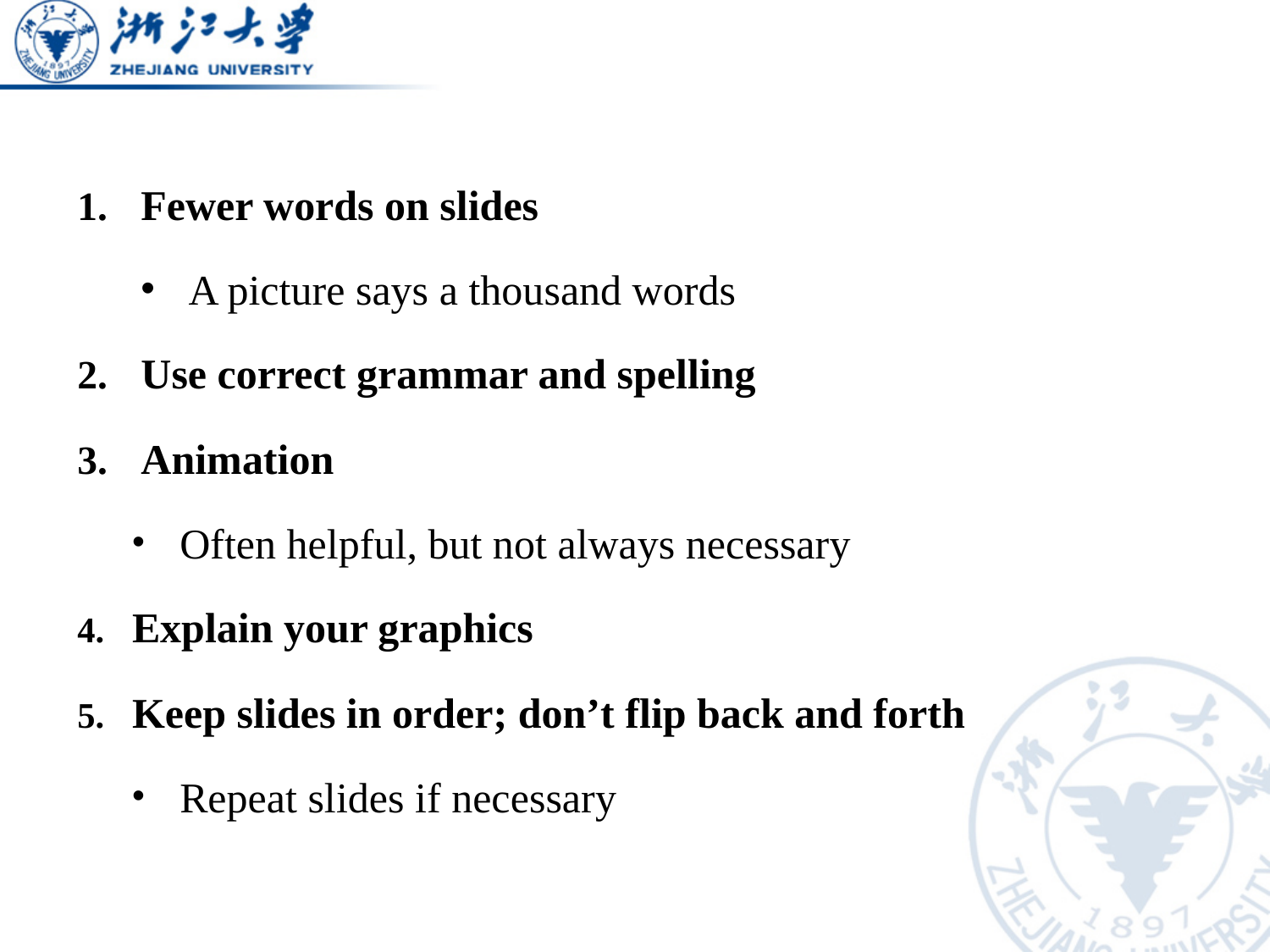

Fewer words on slides
A picture says a thousand words
Use correct grammar and spelling
Animation
Often helpful, but not always necessary
Explain your graphics
Keep slides in order; don’t flip back and forth
Repeat slides if necessary